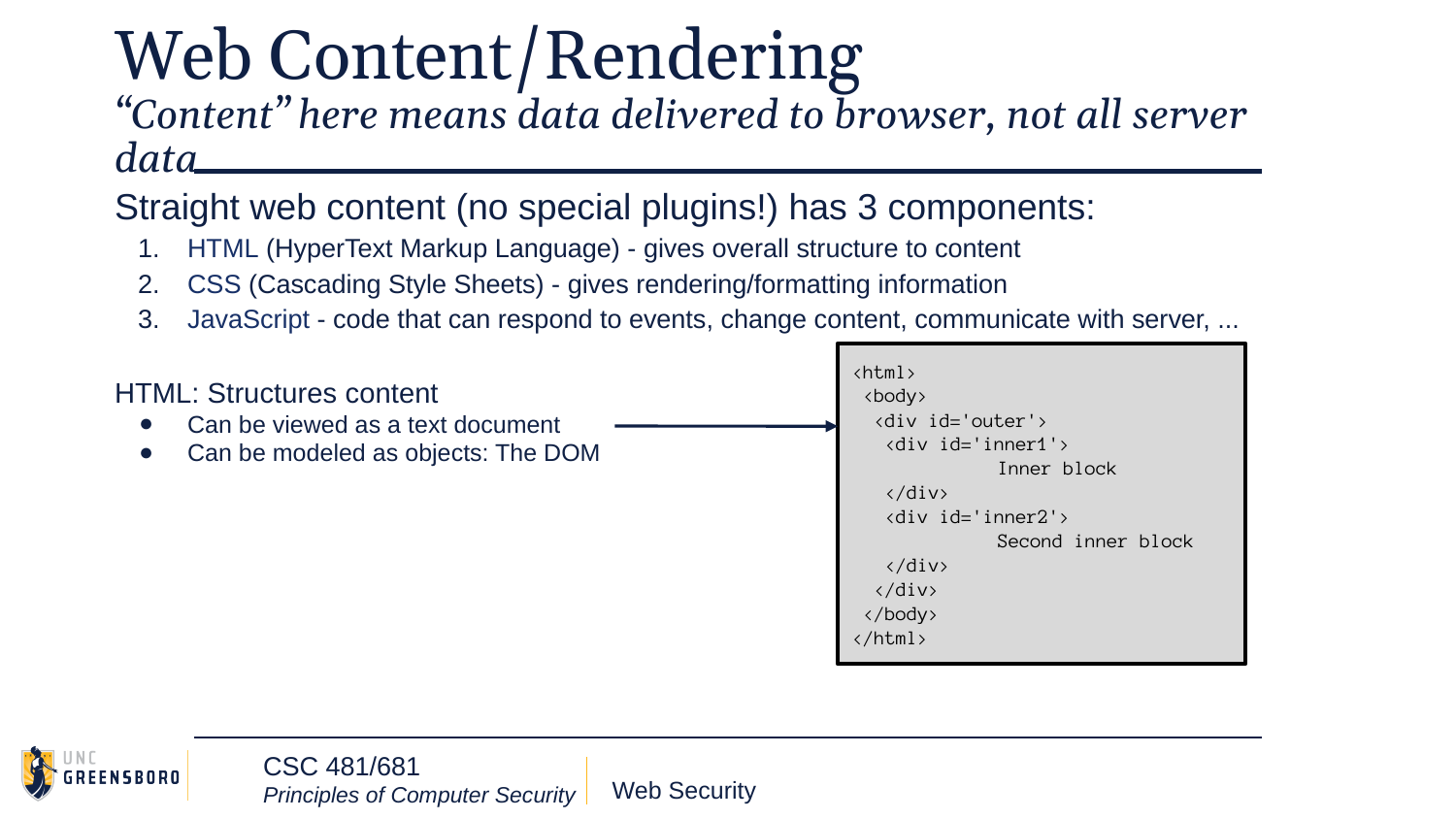

# Web Content/Rendering
“Content” here means data delivered to browser, not all server data
Straight web content (no special plugins!) has 3 components:
HTML (HyperText Markup Language) - gives overall structure to content
CSS (Cascading Style Sheets) - gives rendering/formatting information
JavaScript - code that can respond to events, change content, communicate with server, ...

<html>
 <body>
  <div id='outer'>
   <div id='inner1'>
 	Inner block
   </div>
   <div id='inner2'>
 	Second inner block
   </div>
  </div>
 </body>
</html>
HTML: Structures content
Can be viewed as a text document
Can be modeled as objects: The DOM